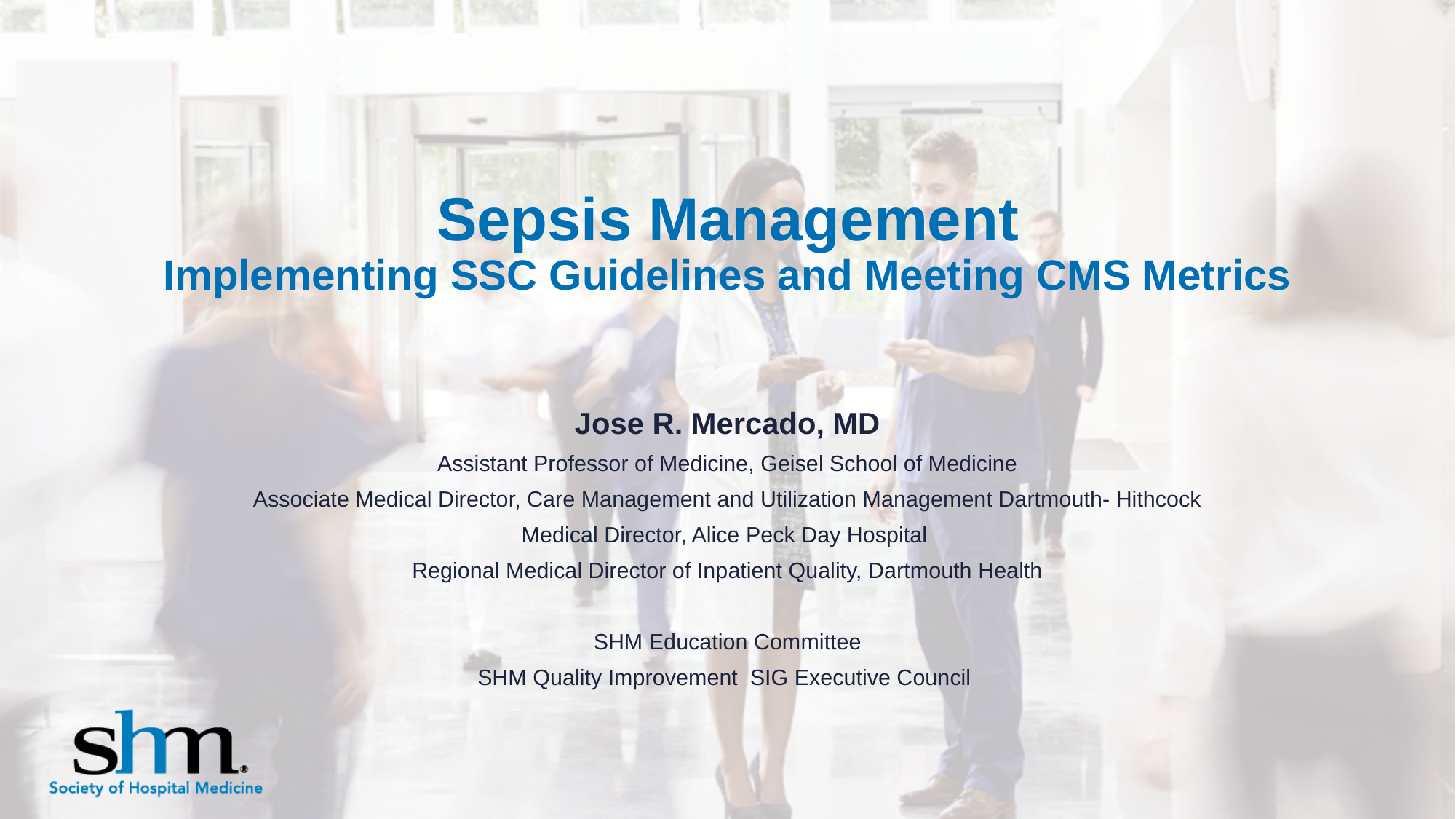

# Sepsis Management Implementing SSC Guidelines and Meeting CMS Metrics
Jose R. Mercado, MD
Assistant Professor of Medicine, Geisel School of Medicine
Associate Medical Director, Care Management and Utilization Management Dartmouth- Hithcock
Medical Director, Alice Peck Day Hospital
Regional Medical Director of Inpatient Quality, Dartmouth Health

SHM Education Committee
SHM Quality Improvement  SIG Executive Council